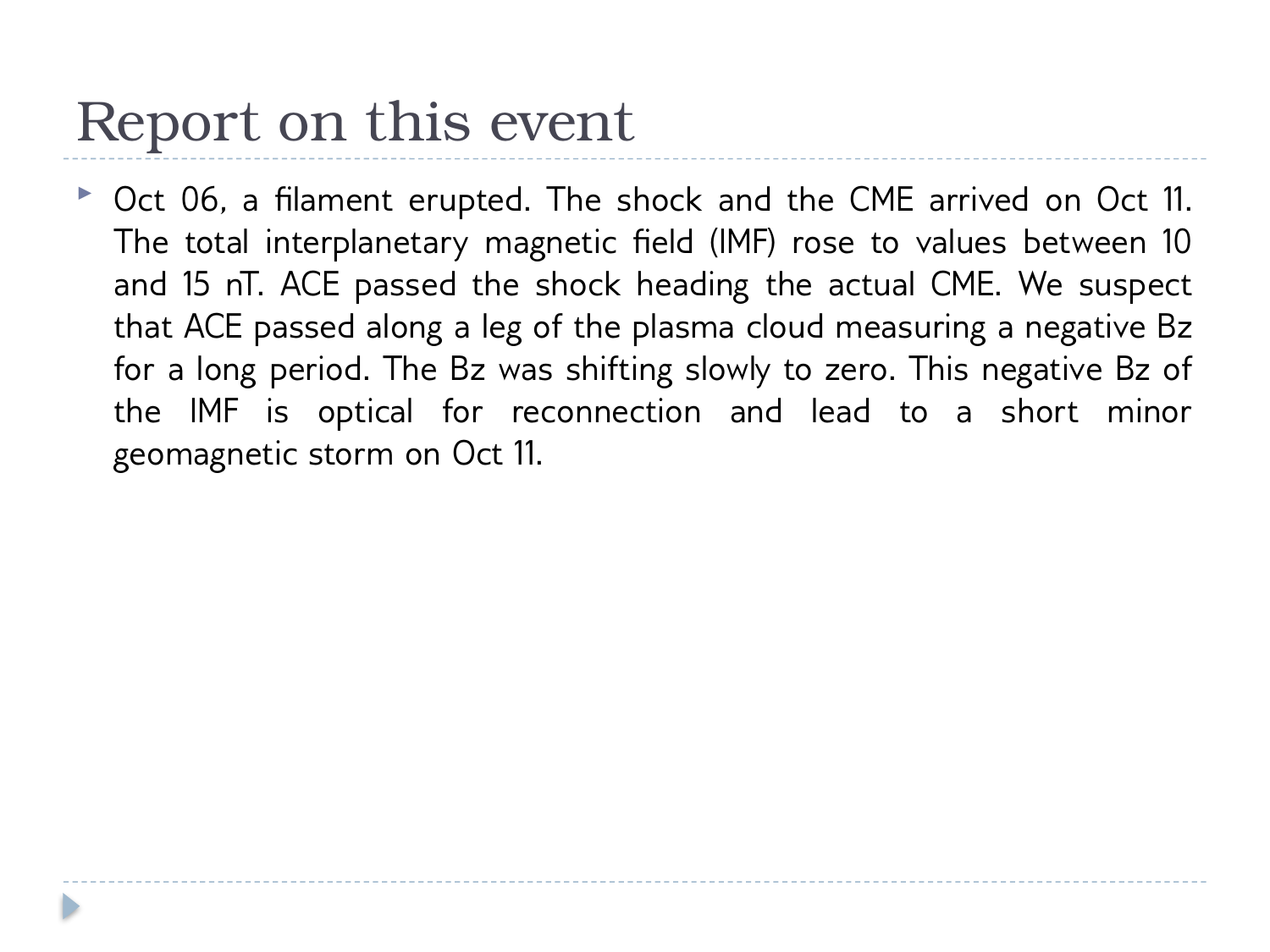

# Report on this event
Oct 06, a filament erupted. The shock and the CME arrived on Oct 11. The total interplanetary magnetic field (IMF) rose to values between 10 and 15 nT. ACE passed the shock heading the actual CME. We suspect that ACE passed along a leg of the plasma cloud measuring a negative Bz for a long period. The Bz was shifting slowly to zero. This negative Bz of the IMF is optical for reconnection and lead to a short minor geomagnetic storm on Oct 11.